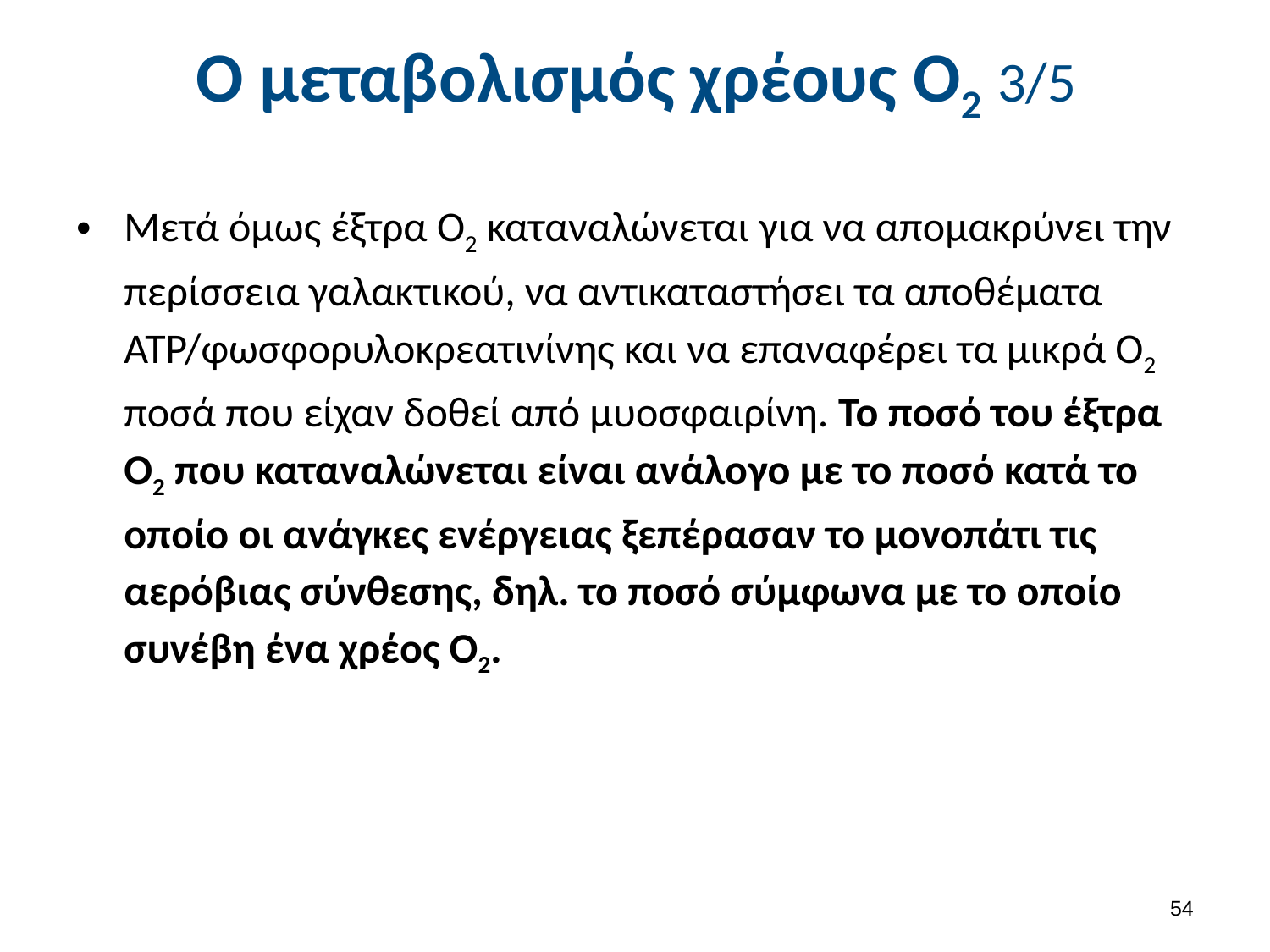

# Ο μεταβολισμός χρέους Ο2 3/5
Μετά όμως έξτρα Ο2 καταναλώνεται για να απομακρύνει την περίσσεια γαλακτικού, να αντικαταστήσει τα αποθέματα ΑΤΡ/φωσφορυλοκρεατινίνης και να επαναφέρει τα μικρά Ο2 ποσά που είχαν δοθεί από μυοσφαιρίνη. Το ποσό του έξτρα Ο2 που καταναλώνεται είναι ανάλογο με το ποσό κατά το οποίο οι ανάγκες ενέργειας ξεπέρασαν το μονοπάτι τις αερόβιας σύνθεσης, δηλ. το ποσό σύμφωνα με το οποίο συνέβη ένα χρέος Ο2.

54